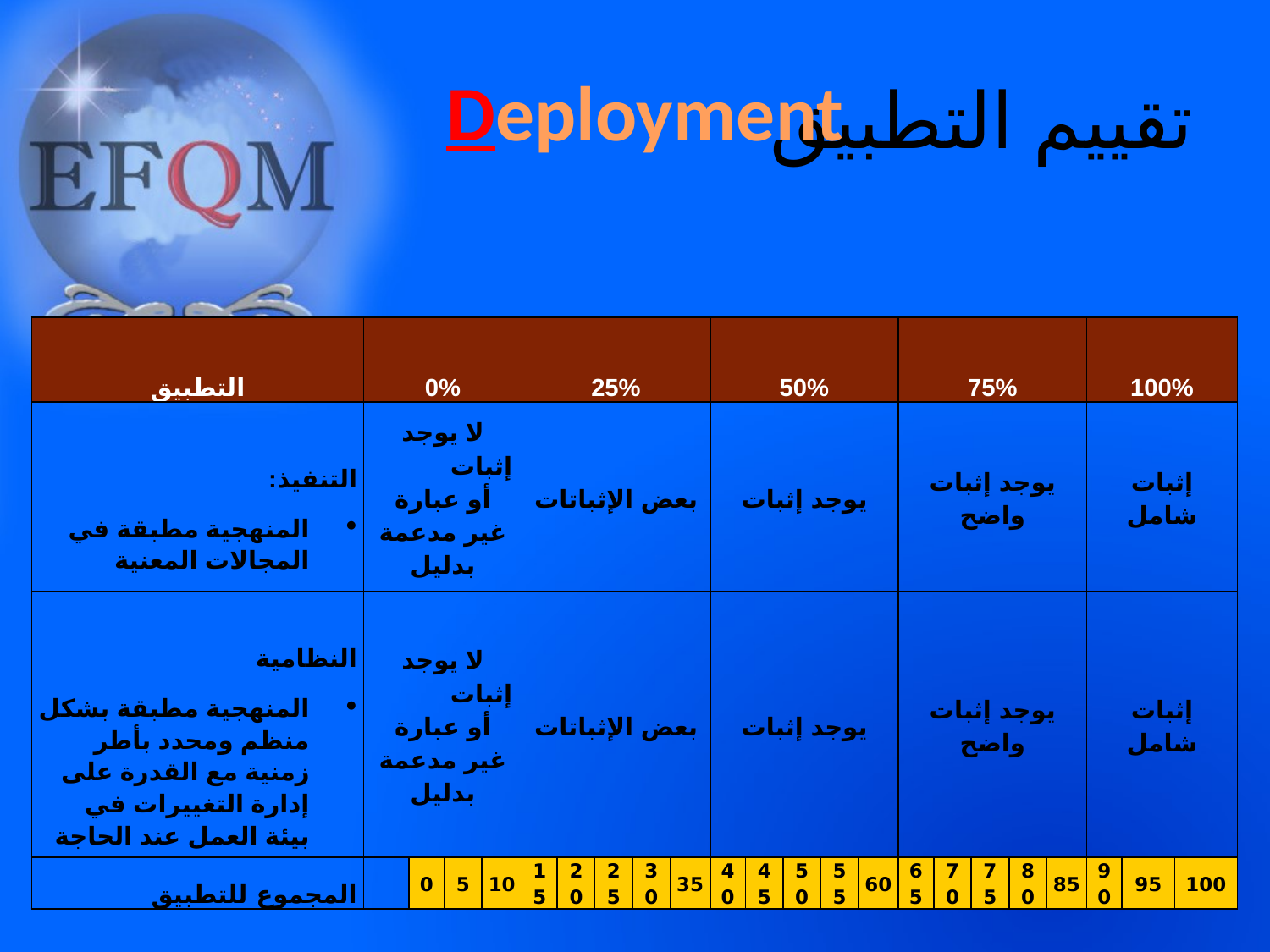

# تقييم التطبيق
Deployment
| التطبيق | 0% |  |  |  | 25% |  |  |  |  | 50% |  |  |  |  | 75% |  |  |  |  | 100% |  |  |
| --- | --- | --- | --- | --- | --- | --- | --- | --- | --- | --- | --- | --- | --- | --- | --- | --- | --- | --- | --- | --- | --- | --- |
| التنفيذ: المنهجية مطبقة في المجالات المعنية | لا يوجد إثبات أو عبارة غير مدعمة بدليل |  |  |  | بعض الإثباتات |  |  |  |  | يوجد إثبات |  |  |  |  | يوجد إثبات واضح |  |  |  |  | إثبات شامل |  |  |
| النظامية المنهجية مطبقة بشكل منظم ومحدد بأطر زمنية مع القدرة على إدارة التغييرات في بيئة العمل عند الحاجة | لا يوجد إثبات أو عبارة غير مدعمة بدليل |  |  |  | بعض الإثباتات |  |  |  |  | يوجد إثبات |  |  |  |  | يوجد إثبات واضح |  |  |  |  | إثبات شامل |  |  |
| المجموع للتطبيق |  | 0 | 5 | 10 | 15 | 20 | 25 | 30 | 35 | 40 | 45 | 50 | 55 | 60 | 65 | 70 | 75 | 80 | 85 | 90 | 95 | 100 |